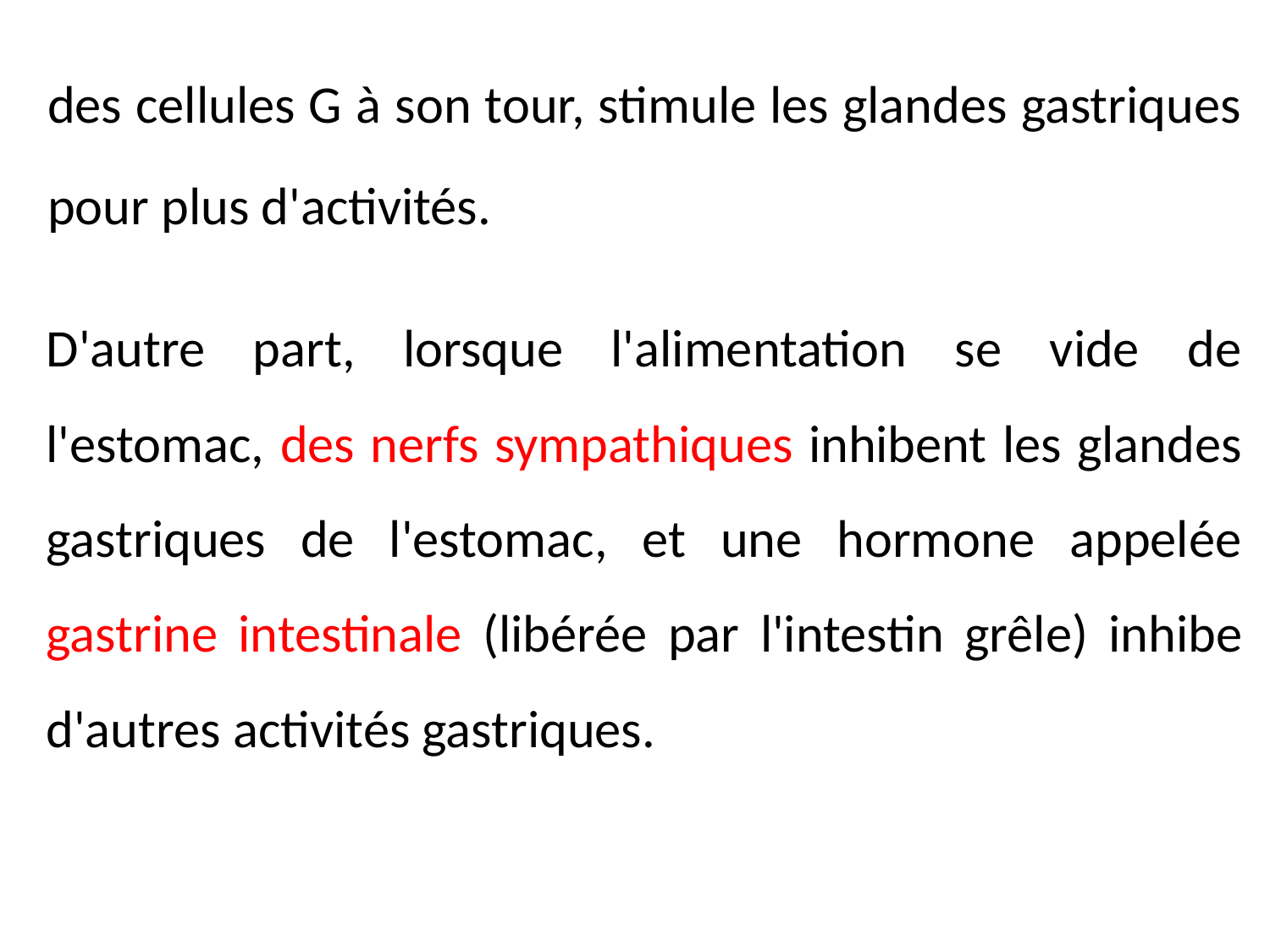

des cellules G à son tour, stimule les glandes gastriques pour plus d'activités.
D'autre part, lorsque l'alimentation se vide de l'estomac, des nerfs sympathiques inhibent les glandes gastriques de l'estomac, et une hormone appelée gastrine intestinale (libérée par l'intestin grêle) inhibe d'autres activités gastriques.